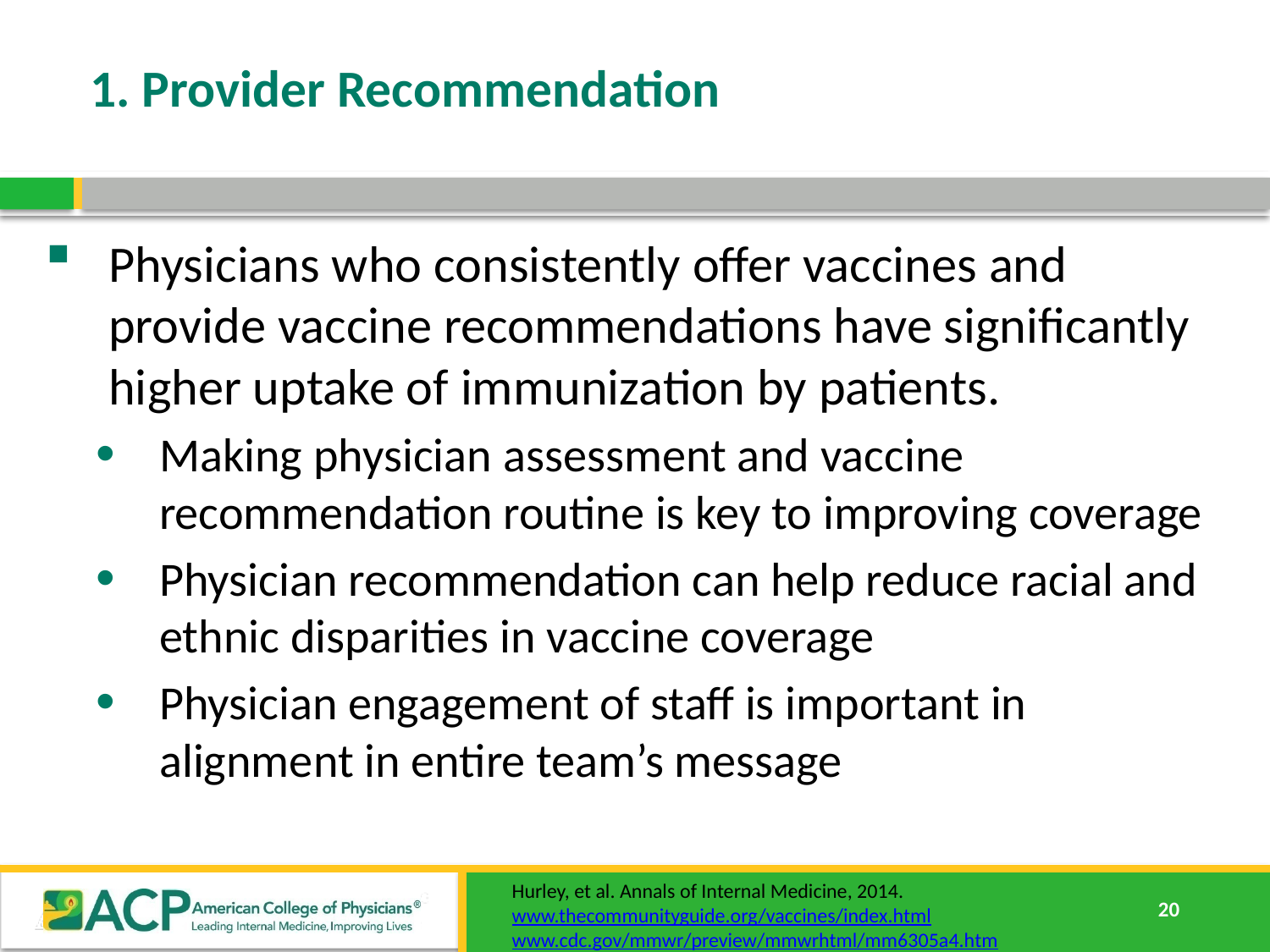

# 1. Provider Recommendation
Physicians who consistently offer vaccines and provide vaccine recommendations have significantly higher uptake of immunization by patients.
Making physician assessment and vaccine recommendation routine is key to improving coverage
Physician recommendation can help reduce racial and ethnic disparities in vaccine coverage
Physician engagement of staff is important in alignment in entire team’s message

Hurley, et al. Annals of Internal Medicine, 2014.
www.thecommunityguide.org/vaccines/index.html
www.cdc.gov/mmwr/preview/mmwrhtml/mm6305a4.htm